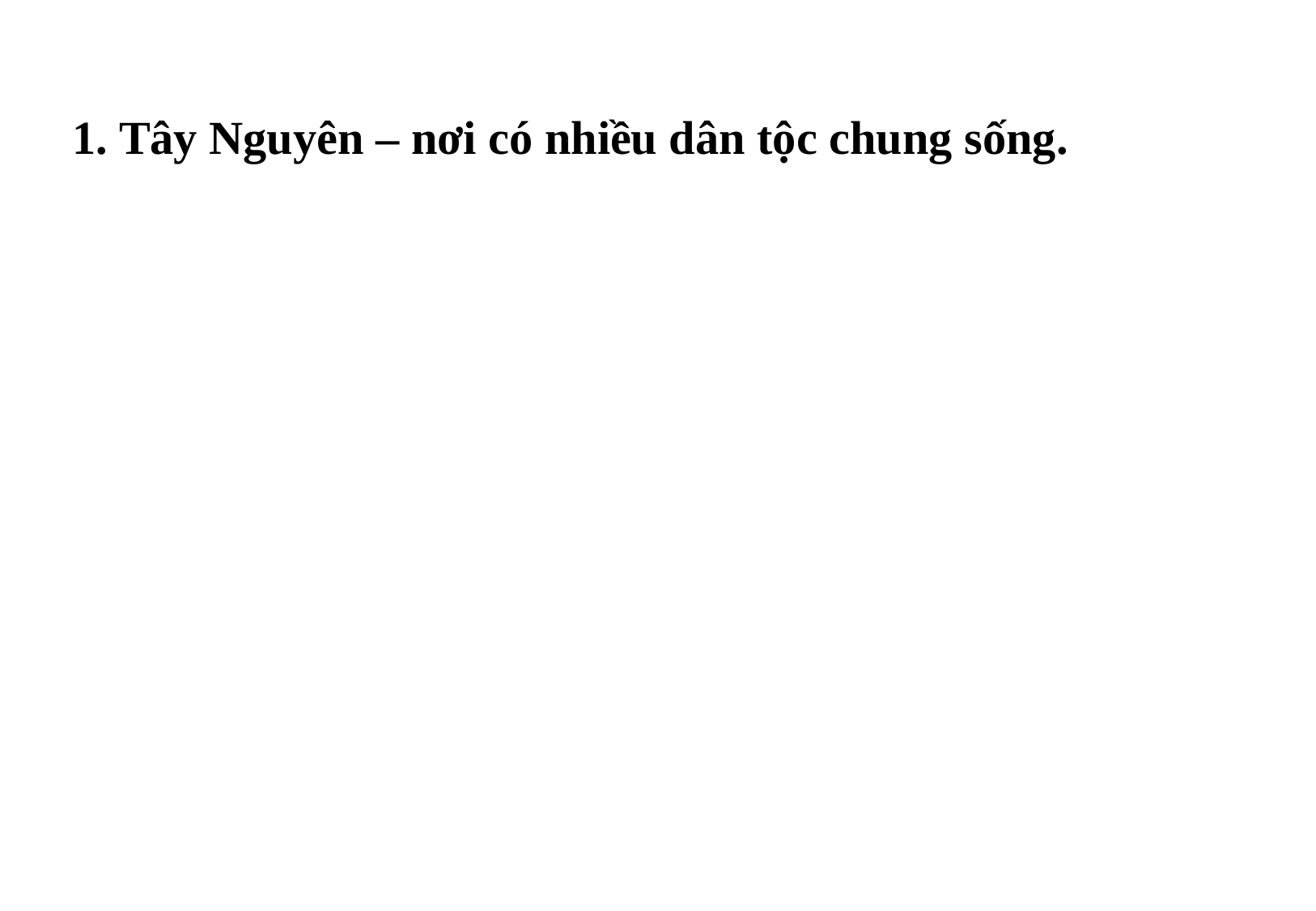

1. Tây Nguyên – nơi có nhiều dân tộc chung sống.